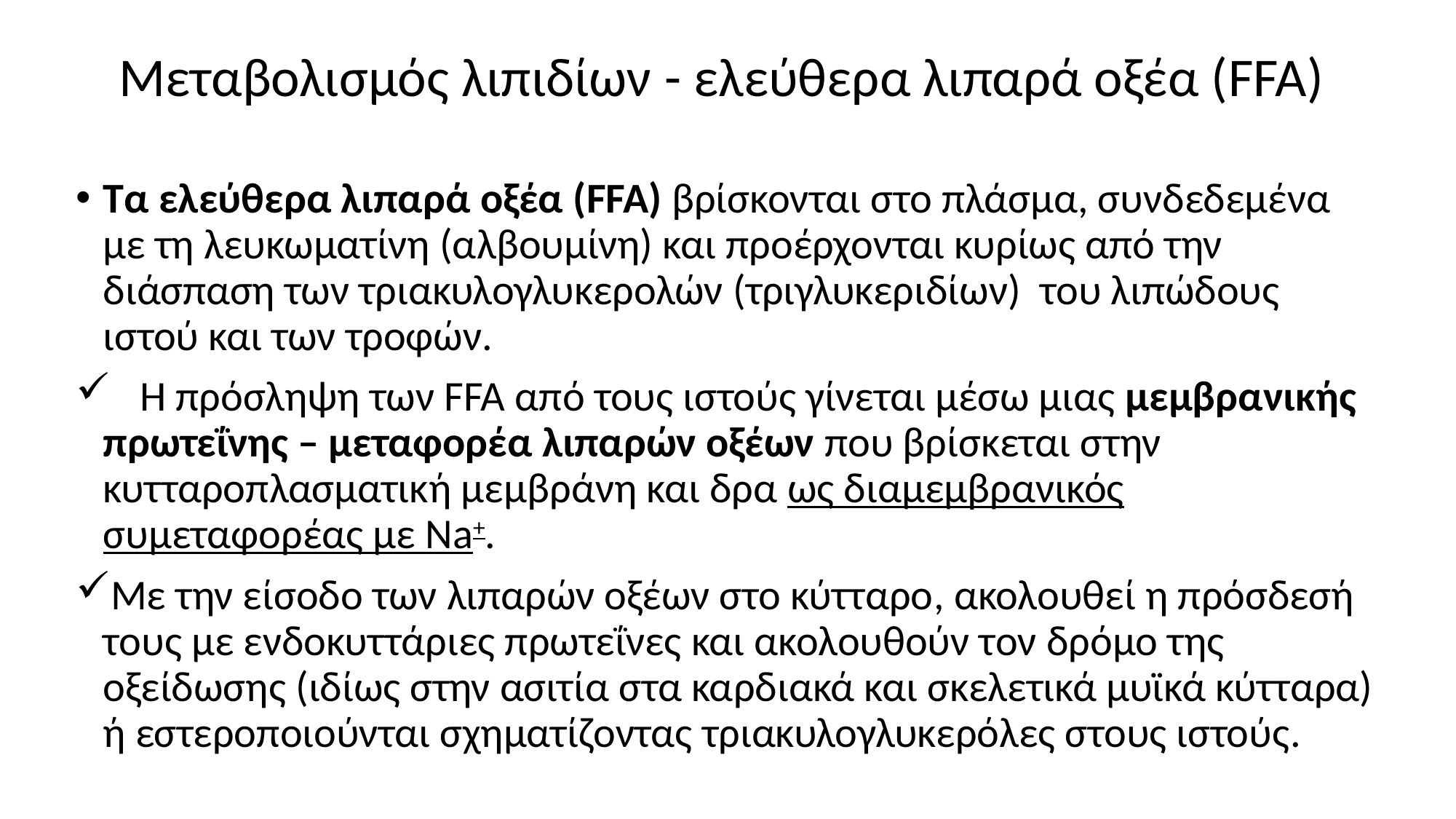

# Μεταβολισμός λιπιδίων - ελεύθερα λιπαρά οξέα (FFA)
Τα ελεύθερα λιπαρά οξέα (FFA) βρίσκονται στο πλάσμα, συνδεδεμένα με τη λευκωματίνη (αλβουμίνη) και προέρχονται κυρίως από την διάσπαση των τριακυλογλυκερολών (τριγλυκεριδίων)  του λιπώδους ιστού και των τροφών.
   Η πρόσληψη των FFA από τους ιστούς γίνεται μέσω μιας μεμβρανικής πρωτεΐνης – μεταφορέα λιπαρών οξέων που βρίσκεται στην κυτταροπλασματική μεμβράνη και δρα ως διαμεμβρανικός συμεταφορέας με Na+.
Με την είσοδο των λιπαρών οξέων στο κύτταρο, ακολουθεί η πρόσδεσή τους με ενδοκυττάριες πρωτεΐνες και ακολουθούν τον δρόμο της οξείδωσης (ιδίως στην ασιτία στα καρδιακά και σκελετικά μυϊκά κύτταρα) ή εστεροποιούνται σχηματίζοντας τριακυλογλυκερόλες στους ιστούς.